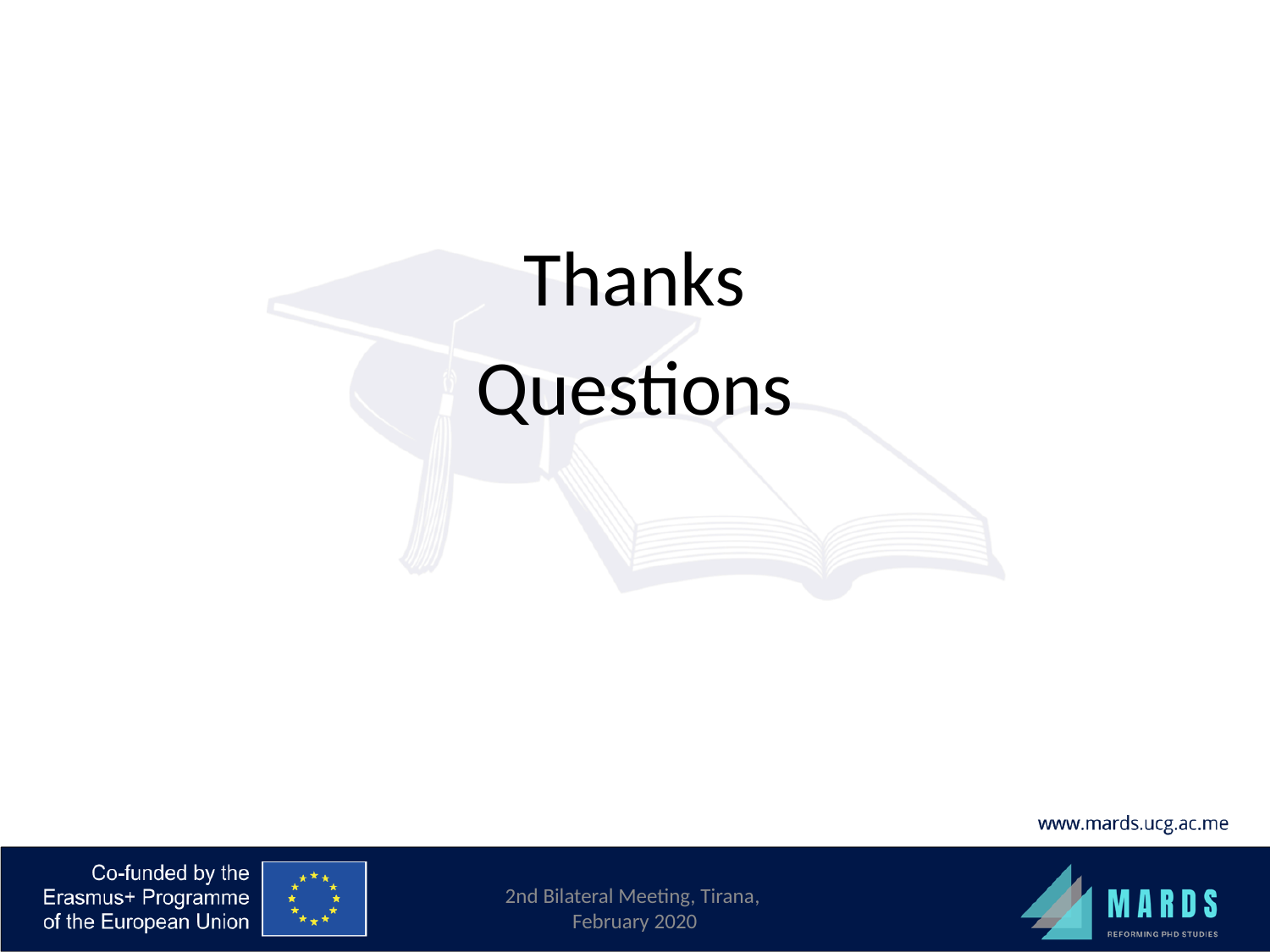

#
Thanks
Questions
2nd Bilateral Meeting, Tirana,
February 2020